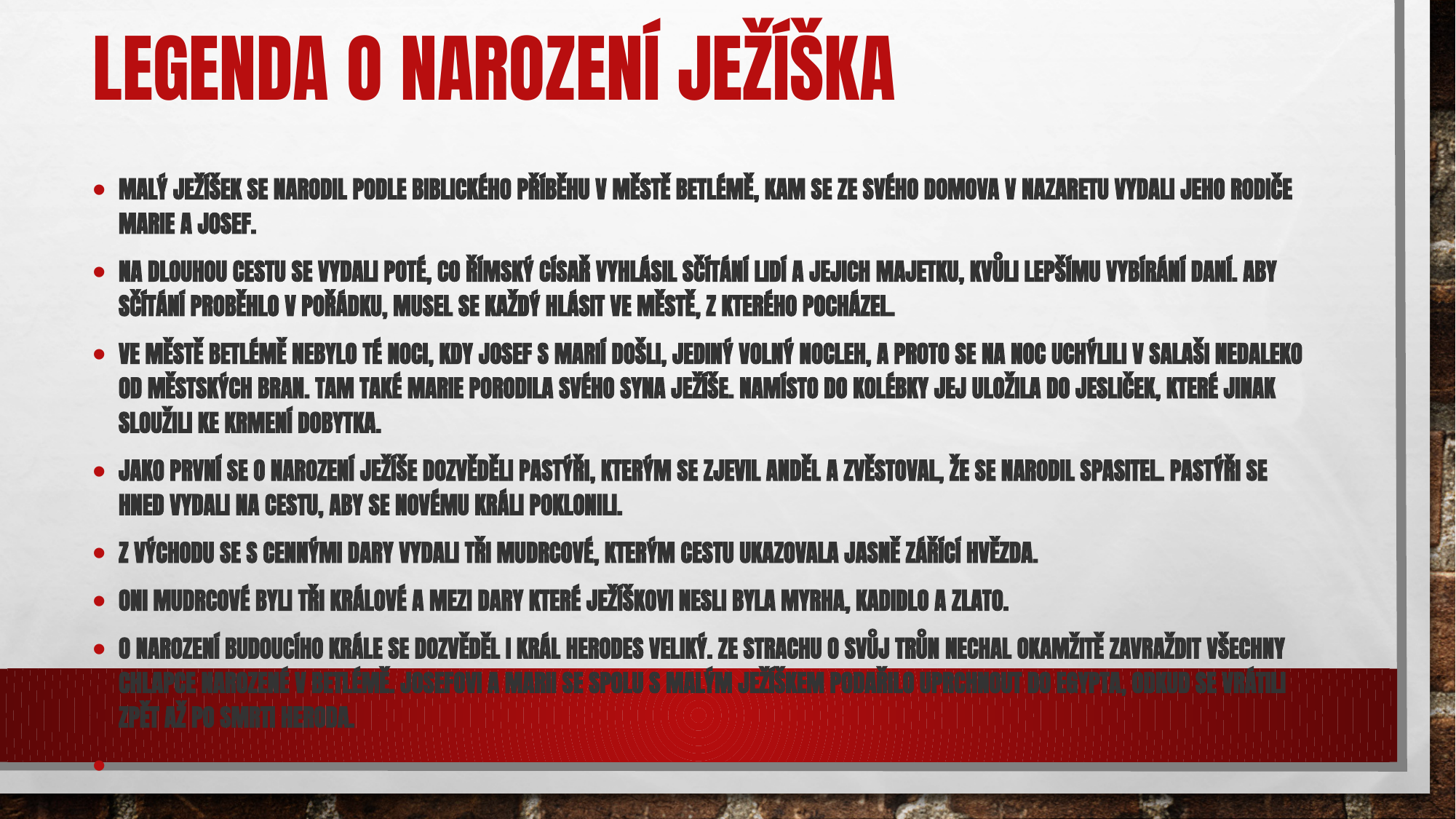

# Legenda o narození ježíška

Malý Ježíšek se narodil podle biblického příběhu v městě Betlémě, kam se ze svého domova v Nazaretu vydali jeho rodiče Marie a Josef.
Na dlouhou cestu se vydali poté, co římský císař vyhlásil sčítání lidí a jejich majetku, kvůli lepšímu vybírání daní. Aby sčítání proběhlo v pořádku, musel se každý hlásit ve městě, z kterého pocházel.
Ve městě Betlémě nebylo té noci, kdy Josef s Marií došli, jediný volný nocleh, a proto se na noc uchýlili v salaši nedaleko od městských bran. Tam také Marie porodila svého syna Ježíše. Namísto do kolébky jej uložila do jesliček, které jinak sloužili ke krmení dobytka.
Jako první se o narození Ježíše dozvěděli pastýři, kterým se zjevil anděl a zvěstoval, že se narodil spasitel. Pastýři se hned vydali na cestu, aby se novému králi poklonili.
Z východu se s cennými dary vydali tři mudrcové, kterým cestu ukazovala jasně zářící hvězda.
Oni mudrcové byli Tři králové a mezi dary které Ježíškovi nesli byla myrha, kadidlo a zlato.
O narození budoucího krále se dozvěděl i král Herodes Veliký. Ze strachu o svůj trůn nechal okamžitě zavraždit všechny chlapce narozené v Betlémě. Josefovi a Marii se spolu s malým Ježíškem podařilo uprchnout do Egypta, odkud se vrátili zpět až po smrti Heroda.